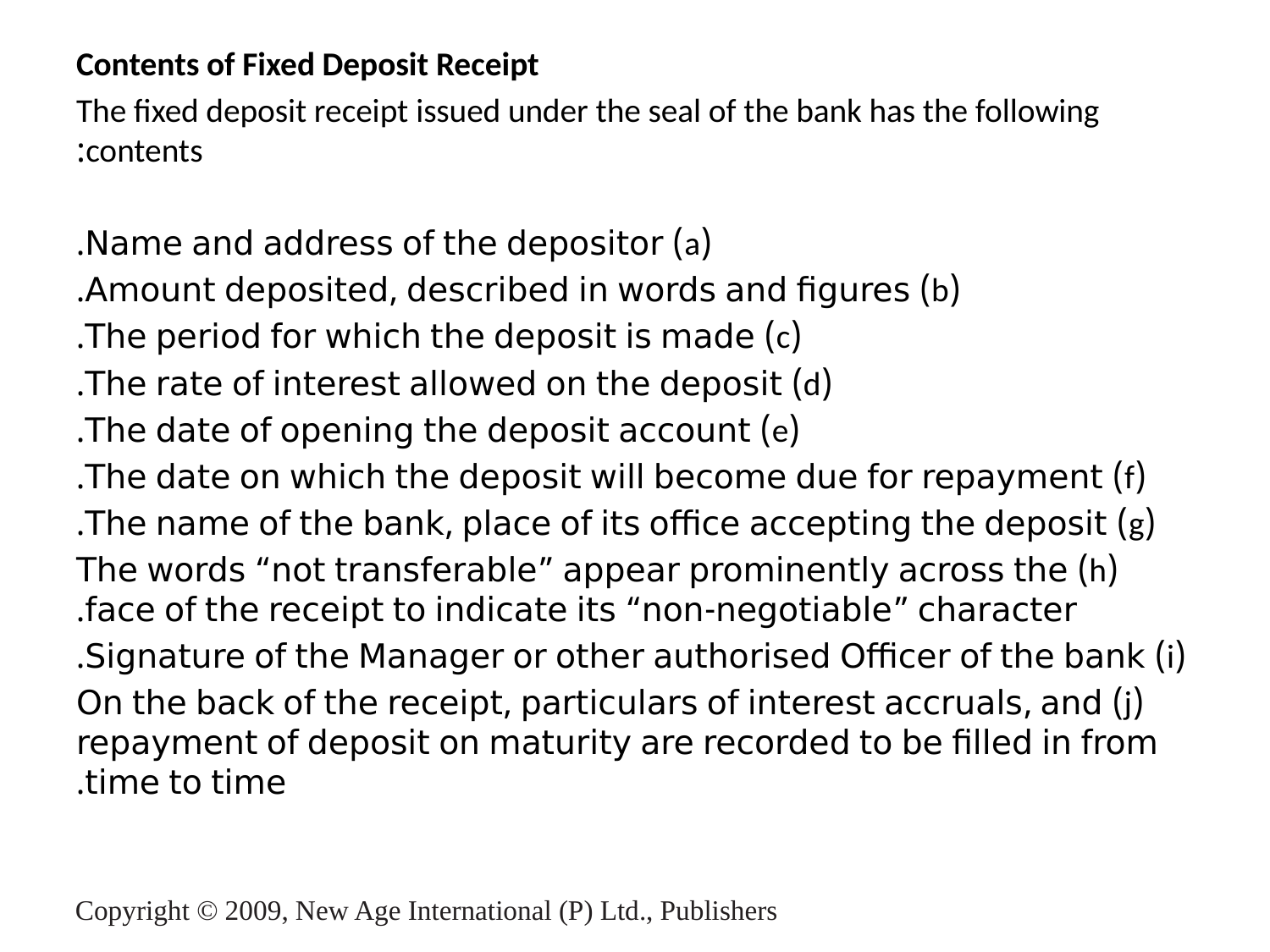

Contents of Fixed Deposit Receipt
The fixed deposit receipt issued under the seal of the bank has the following contents:

(a) Name and address of the depositor.
(b) Amount deposited, described in words and figures.
(c) The period for which the deposit is made.
(d) The rate of interest allowed on the deposit.
(e) The date of opening the deposit account.
(f) The date on which the deposit will become due for repayment.
(g) The name of the bank, place of its office accepting the deposit.
(h) The words “not transferable” appear prominently across the face of the receipt to indicate its “non-negotiable” character.
(i) Signature of the Manager or other authorised Officer of the bank.
(j) On the back of the receipt, particulars of interest accruals, and repayment of deposit on maturity are recorded to be filled in from time to time.
Copyright © 2009, New Age International (P) Ltd., Publishers